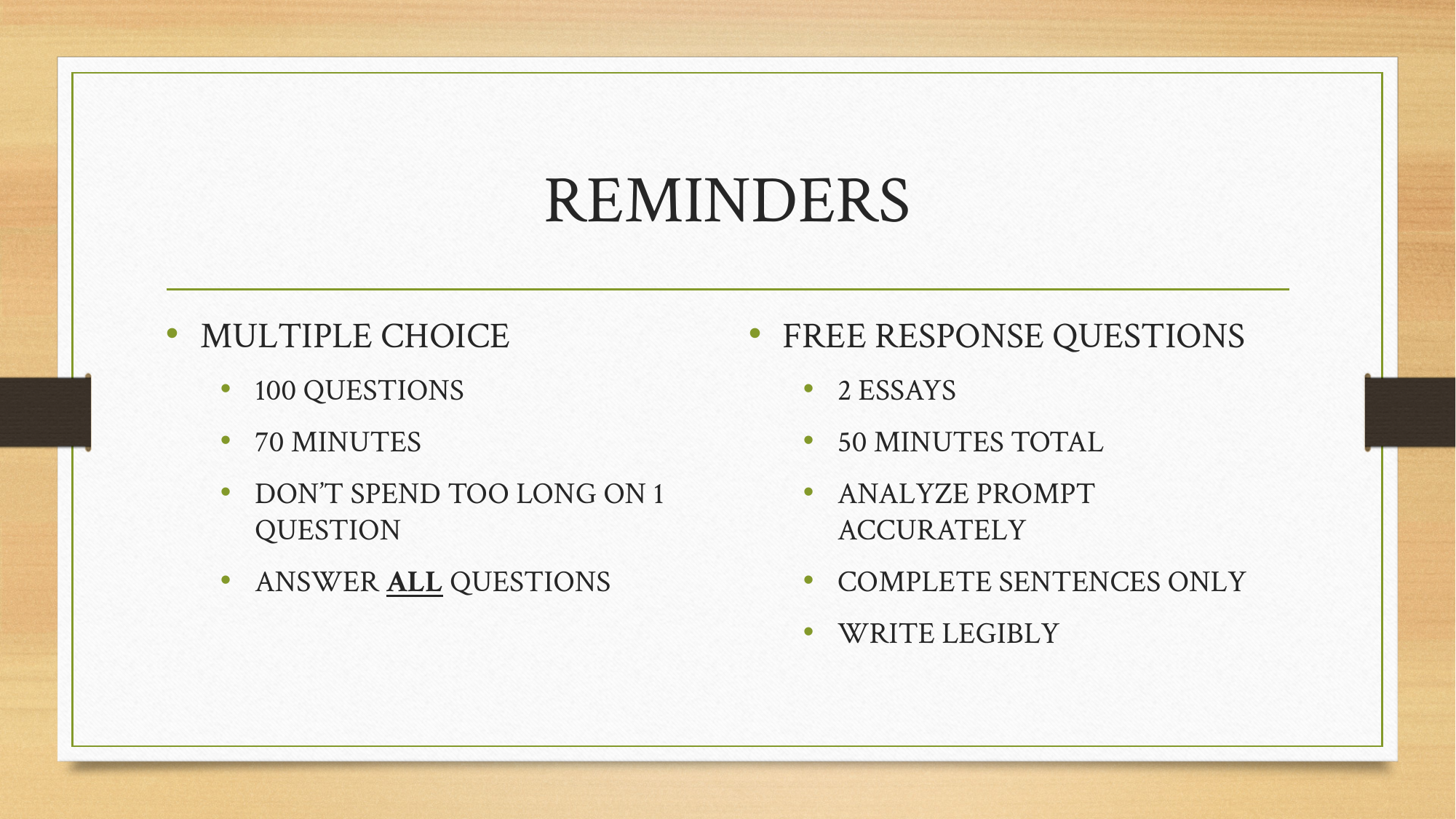

# REMINDERS
MULTIPLE CHOICE
100 QUESTIONS
70 MINUTES
DON’T SPEND TOO LONG ON 1 QUESTION
ANSWER ALL QUESTIONS

FREE RESPONSE QUESTIONS
2 ESSAYS
50 MINUTES TOTAL
ANALYZE PROMPT ACCURATELY
COMPLETE SENTENCES ONLY
WRITE LEGIBLY